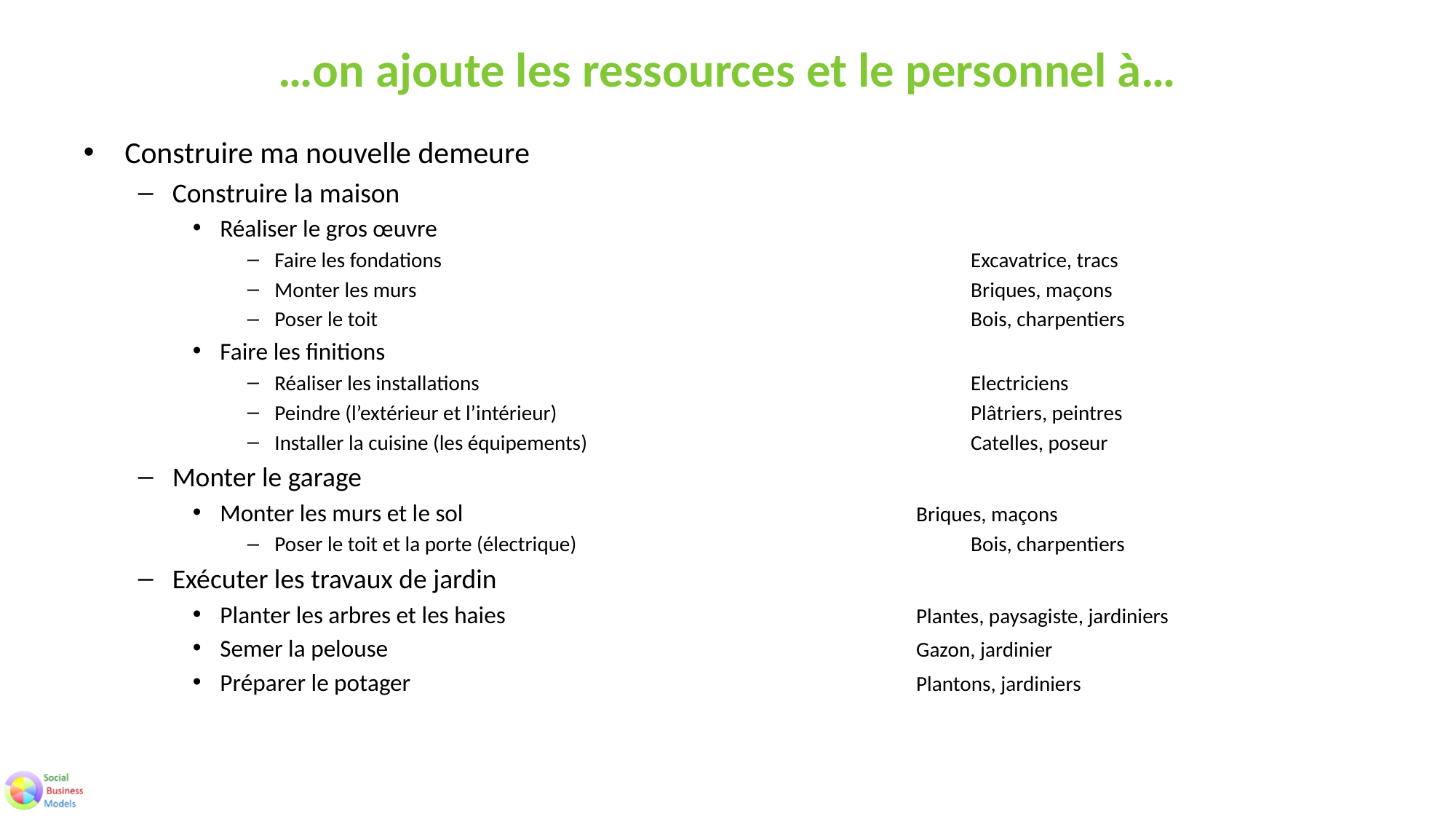

# …on ajoute les ressources et le personnel à…
Construire ma nouvelle demeure
Construire la maison
Réaliser le gros œuvre
Faire les fondations	Excavatrice, tracs
Monter les murs	Briques, maçons
Poser le toit	Bois, charpentiers
Faire les finitions
Réaliser les installations	Electriciens
Peindre (l’extérieur et l’intérieur)	Plâtriers, peintres
Installer la cuisine (les équipements)	Catelles, poseur
Monter le garage
Monter les murs et le sol	Briques, maçons
Poser le toit et la porte (électrique)	Bois, charpentiers
Exécuter les travaux de jardin
Planter les arbres et les haies	Plantes, paysagiste, jardiniers
Semer la pelouse	Gazon, jardinier
Préparer le potager	Plantons, jardiniers